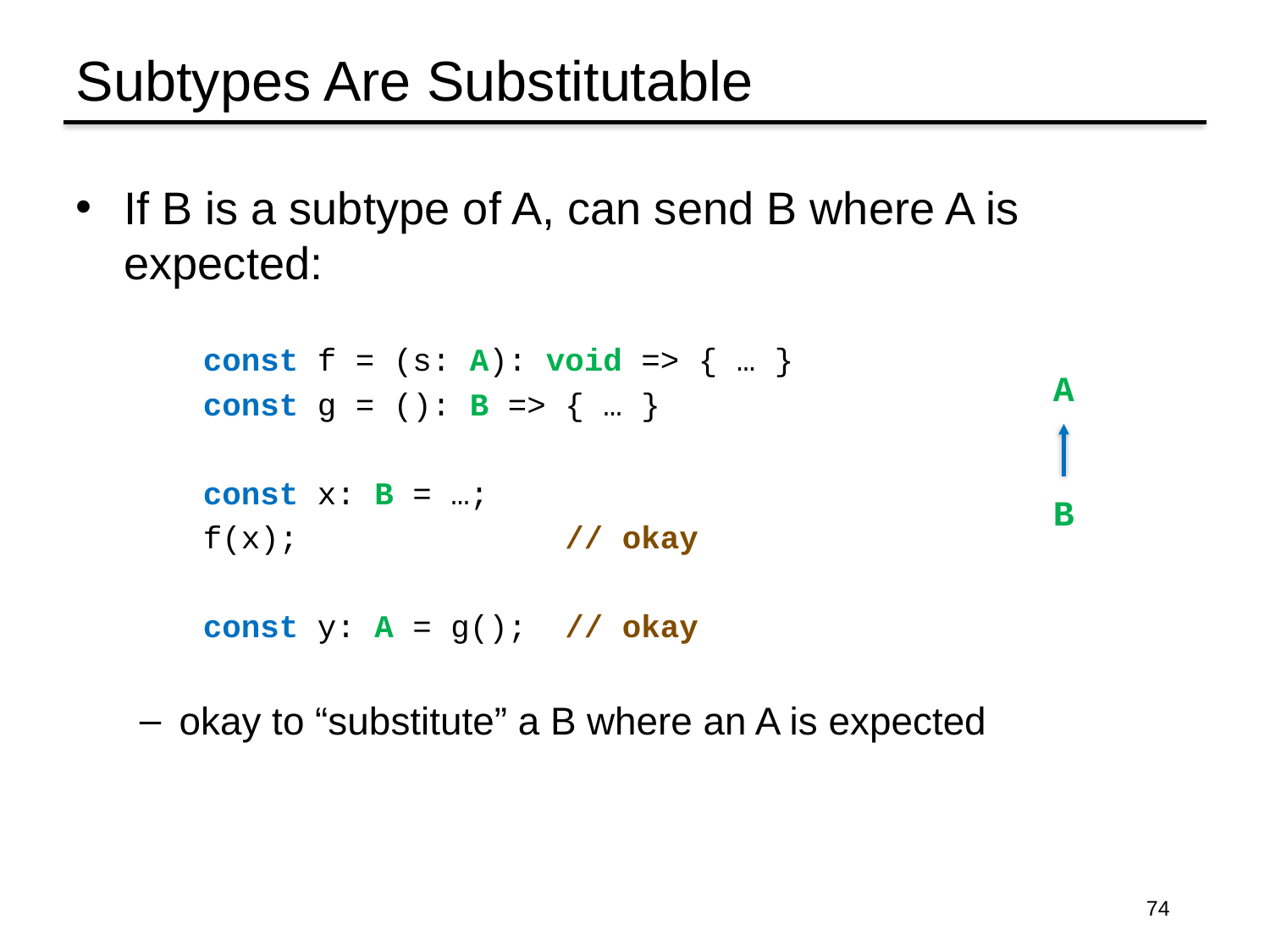

# Subtypes Are Substitutable
If B is a subtype of A, can send B where A is expected:

const f = (s: A): void => { … }
const g = (): B => { … }

const x: B = …;
f(x);              // okay

const y: A = g();  // okay

okay to “substitute” a B where an A is expected
A
B
74